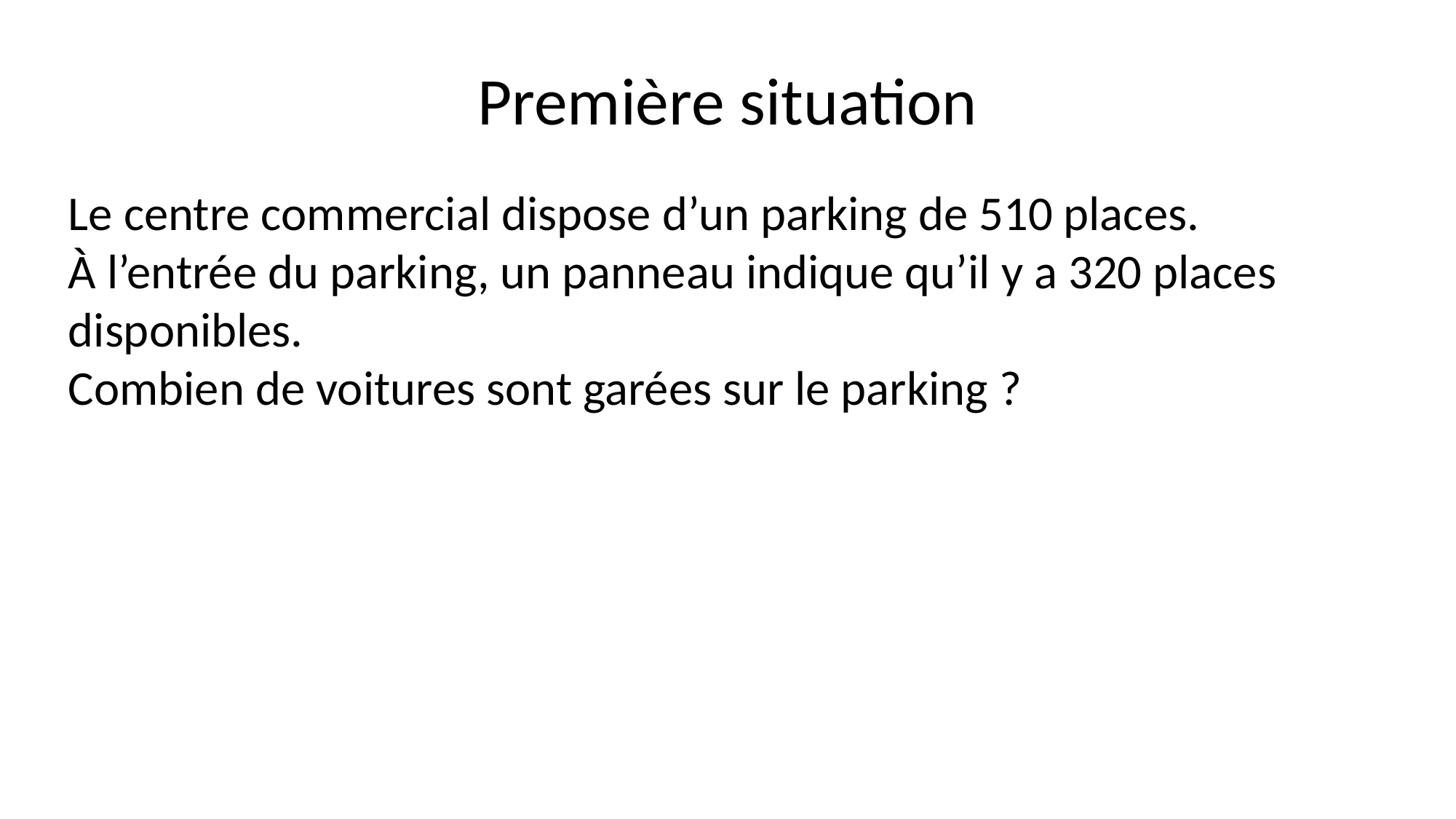

# Première situation
Le centre commercial dispose d’un parking de 510 places.
À l’entrée du parking, un panneau indique qu’il y a 320 places disponibles.
Combien de voitures sont garées sur le parking ?